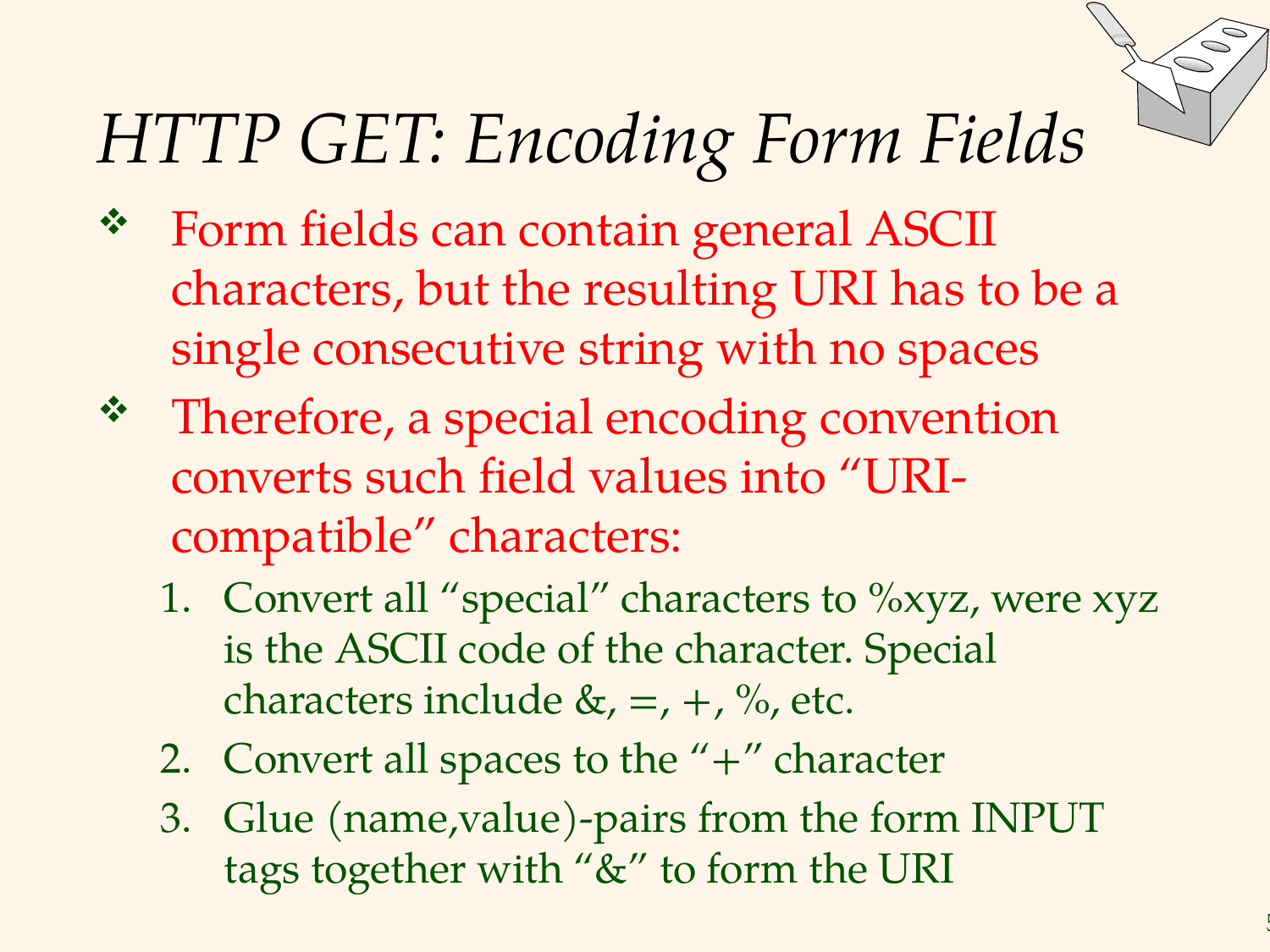

# HTTP GET: Encoding Form Fields
Form fields can contain general ASCII characters, but the resulting URI has to be a single consecutive string with no spaces
Therefore, a special encoding convention converts such field values into “URI-compatible” characters:
Convert all “special” characters to %xyz, were xyz is the ASCII code of the character. Special characters include &, =, +, %, etc.
Convert all spaces to the “+” character
Glue (name,value)-pairs from the form INPUT tags together with “&” to form the URI